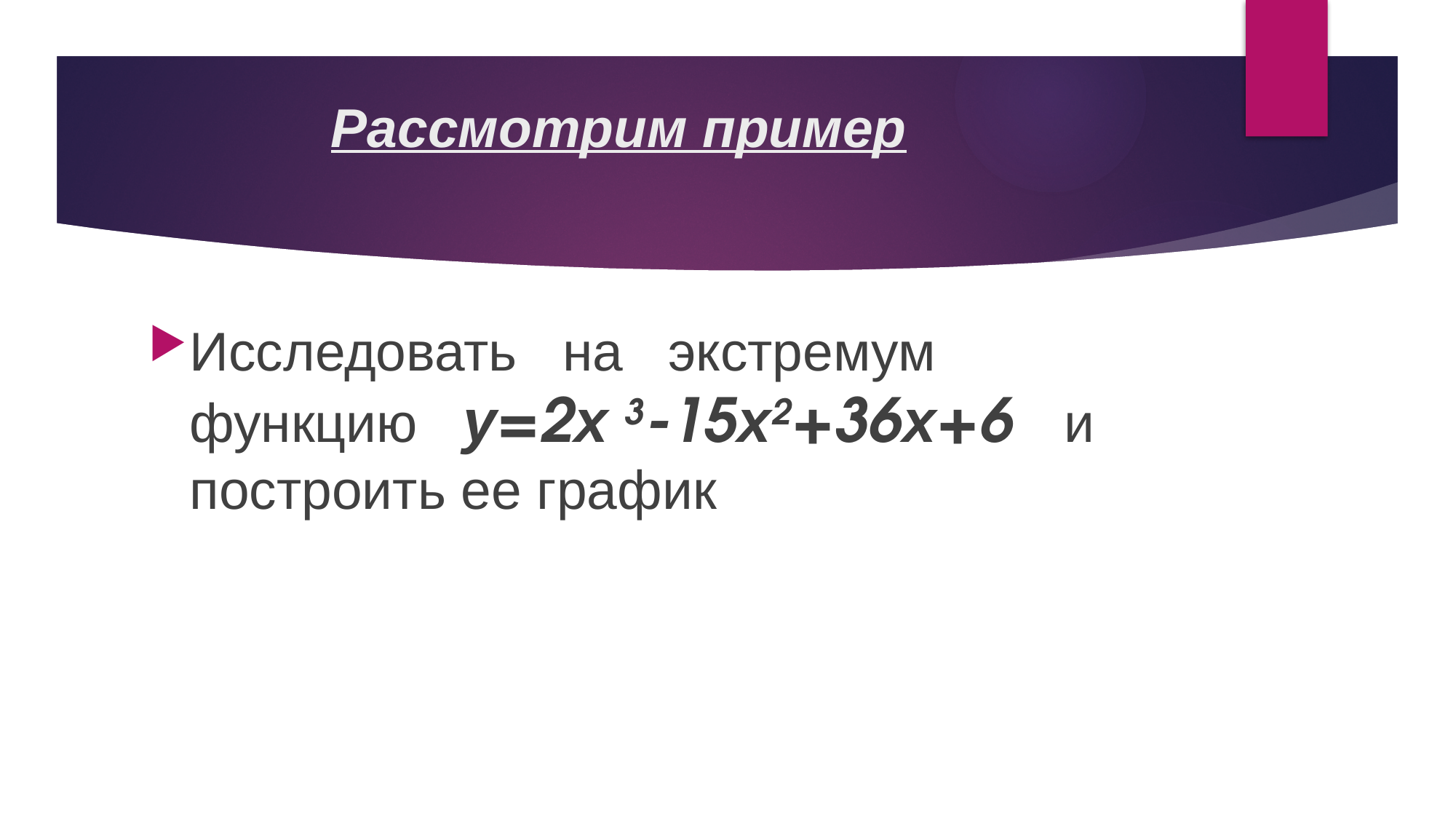

# Рассмотрим пример
Исследовать   на   экстремум   функцию   у=2х 3-15х2+36х+6   и построить ее график